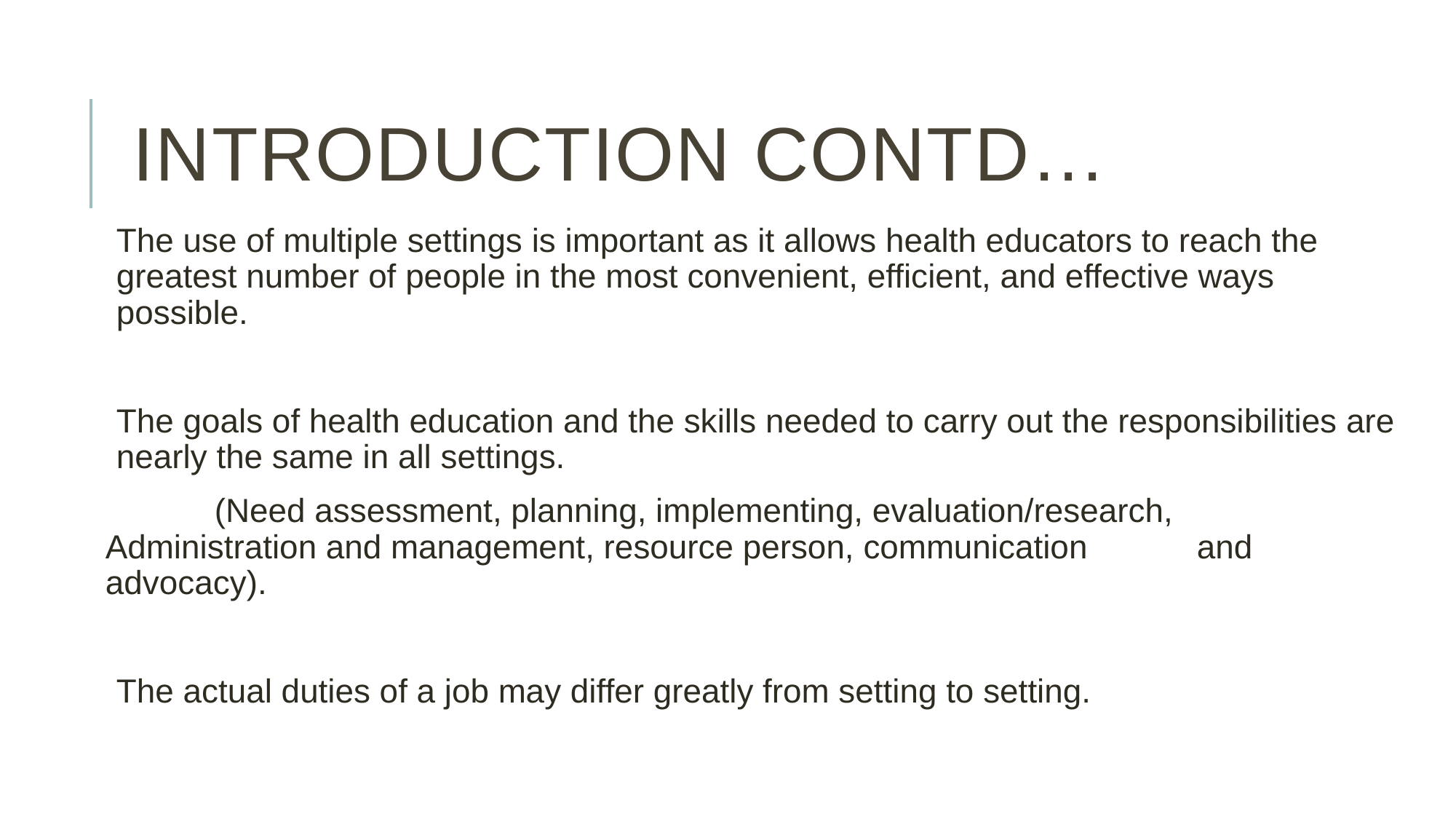

# Introduction contd…
The use of multiple settings is important as it allows health educators to reach the greatest number of people in the most convenient, efficient, and effective ways possible.

The goals of health education and the skills needed to carry out the responsibilities are nearly the same in all settings.
	(Need assessment, planning, implementing, evaluation/research, 	Administration and management, resource person, communication 	and advocacy).

The actual duties of a job may differ greatly from setting to setting.